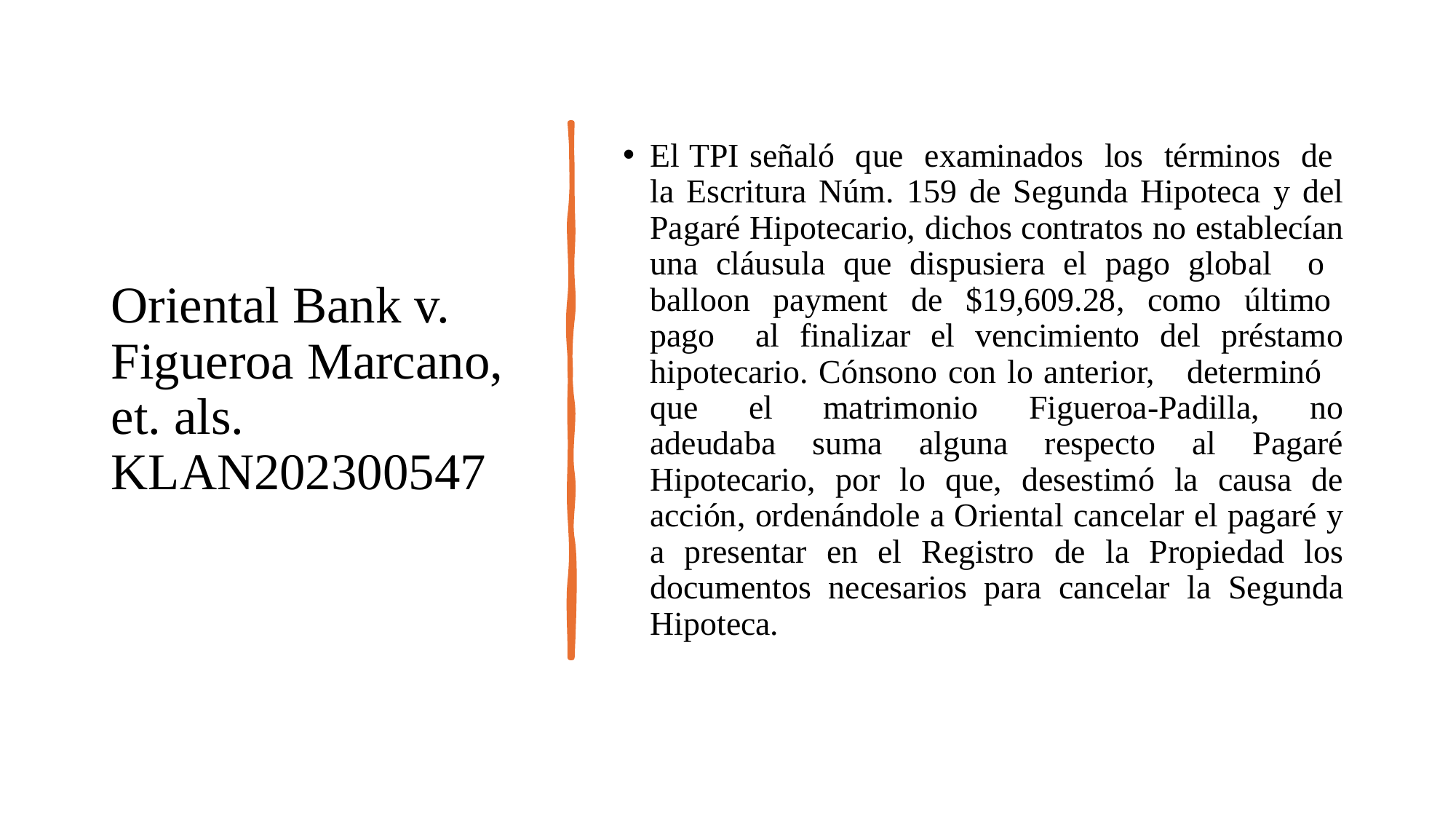

# Oriental Bank v. Figueroa Marcano, et. als. KLAN202300547
El TPI señaló  que  examinados  los  términos  de  la Escritura Núm. 159 de Segunda Hipoteca y del Pagaré Hipotecario, dichos contratos no establecían una cláusula que dispusiera el pago global  o  balloon  payment  de  $19,609.28,  como  último  pago  al finalizar el vencimiento del préstamo hipotecario. Cónsono con lo anterior,   determinó   que   el   matrimonio   Figueroa-Padilla,   no adeudaba suma alguna respecto al Pagaré Hipotecario, por lo que, desestimó la causa de acción, ordenándole a Oriental cancelar el pagaré y a presentar en el Registro de la Propiedad los documentos necesarios para cancelar la Segunda Hipoteca.